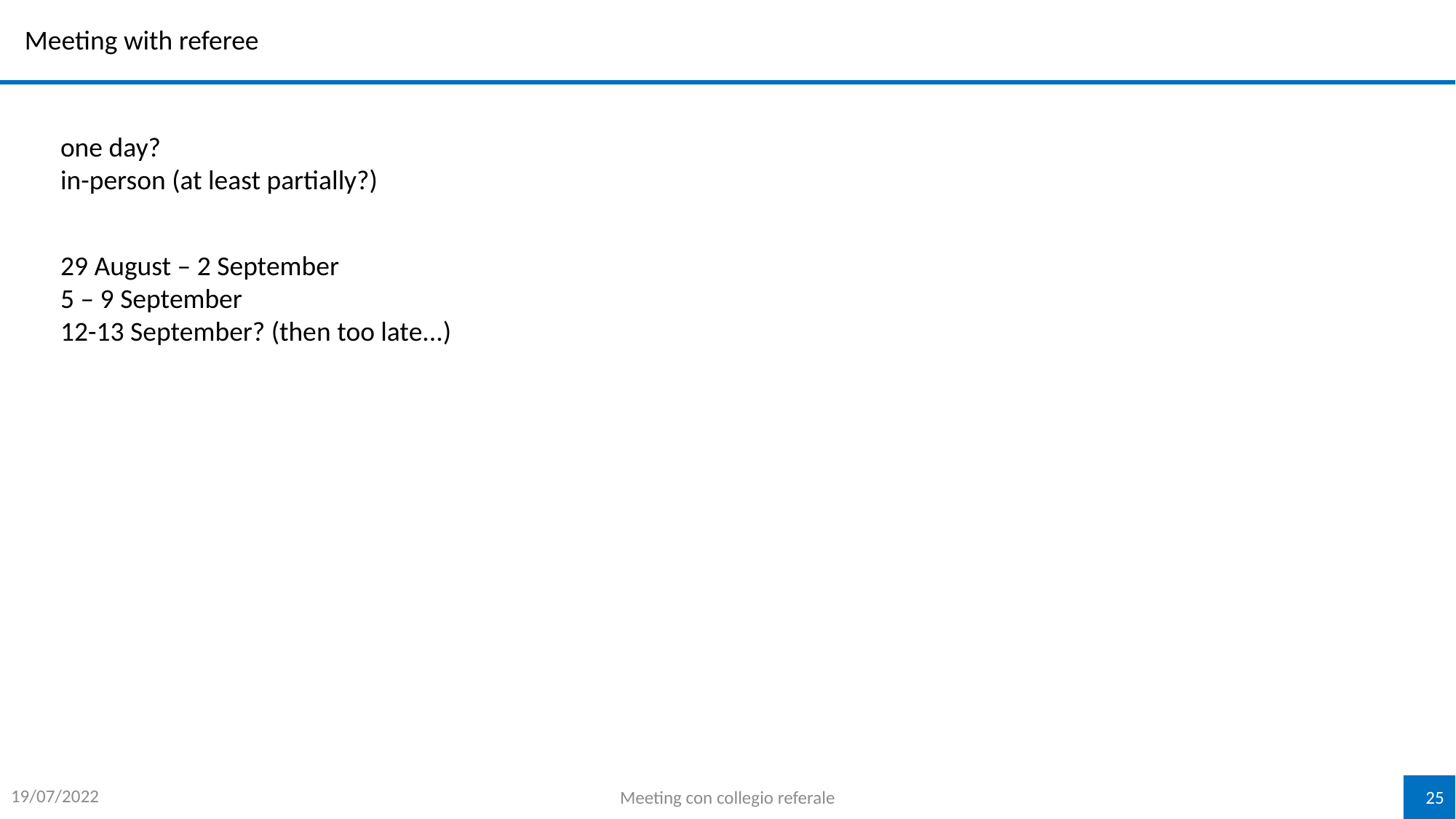

# Meeting with referee
one day?
in-person (at least partially?)
29 August – 2 September
5 – 9 September
12-13 September? (then too late...)
19/07/2022
Meeting con collegio referale
25